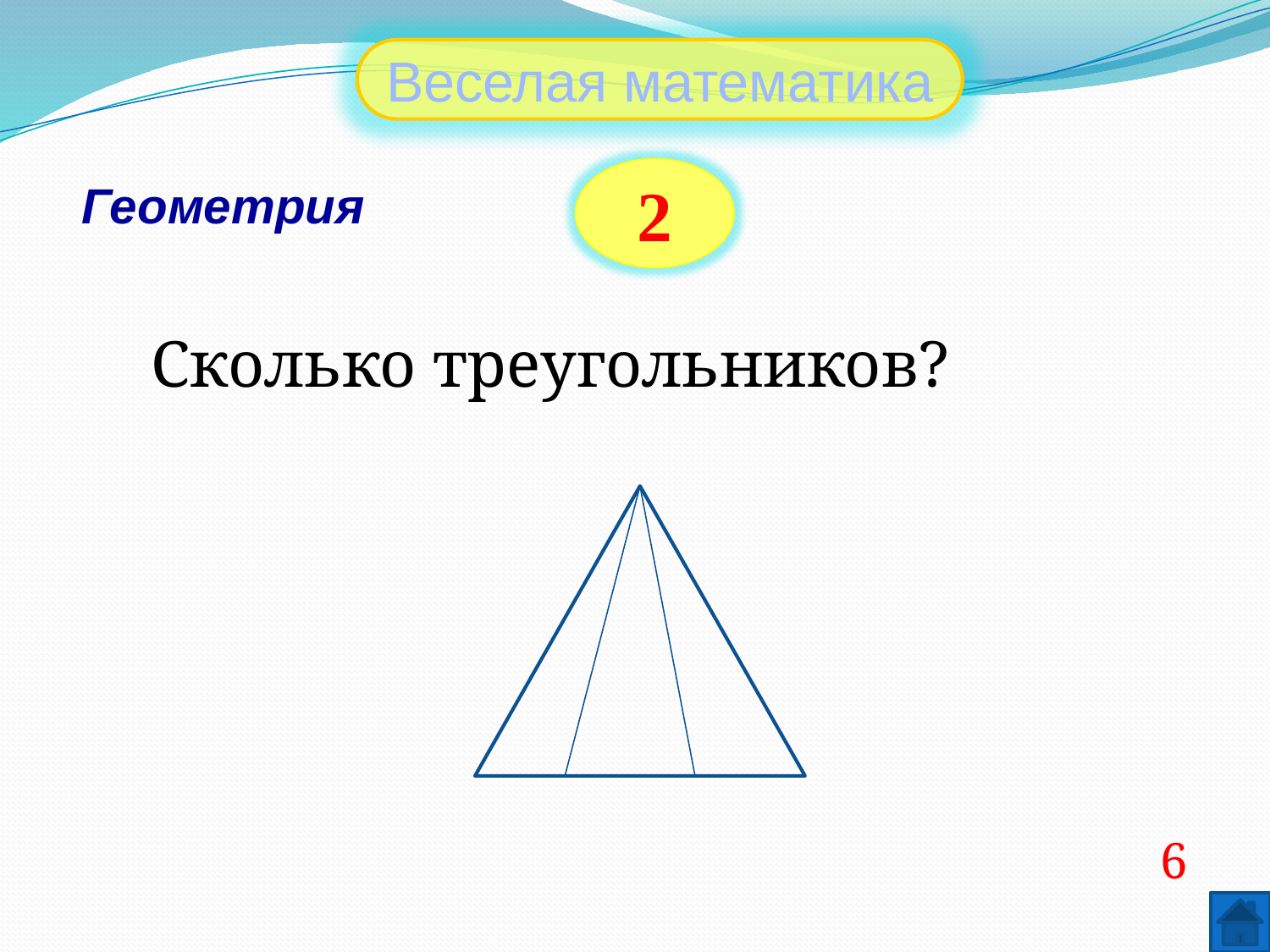

Веселая математика
2
Геометрия
Сколько треугольников?

6